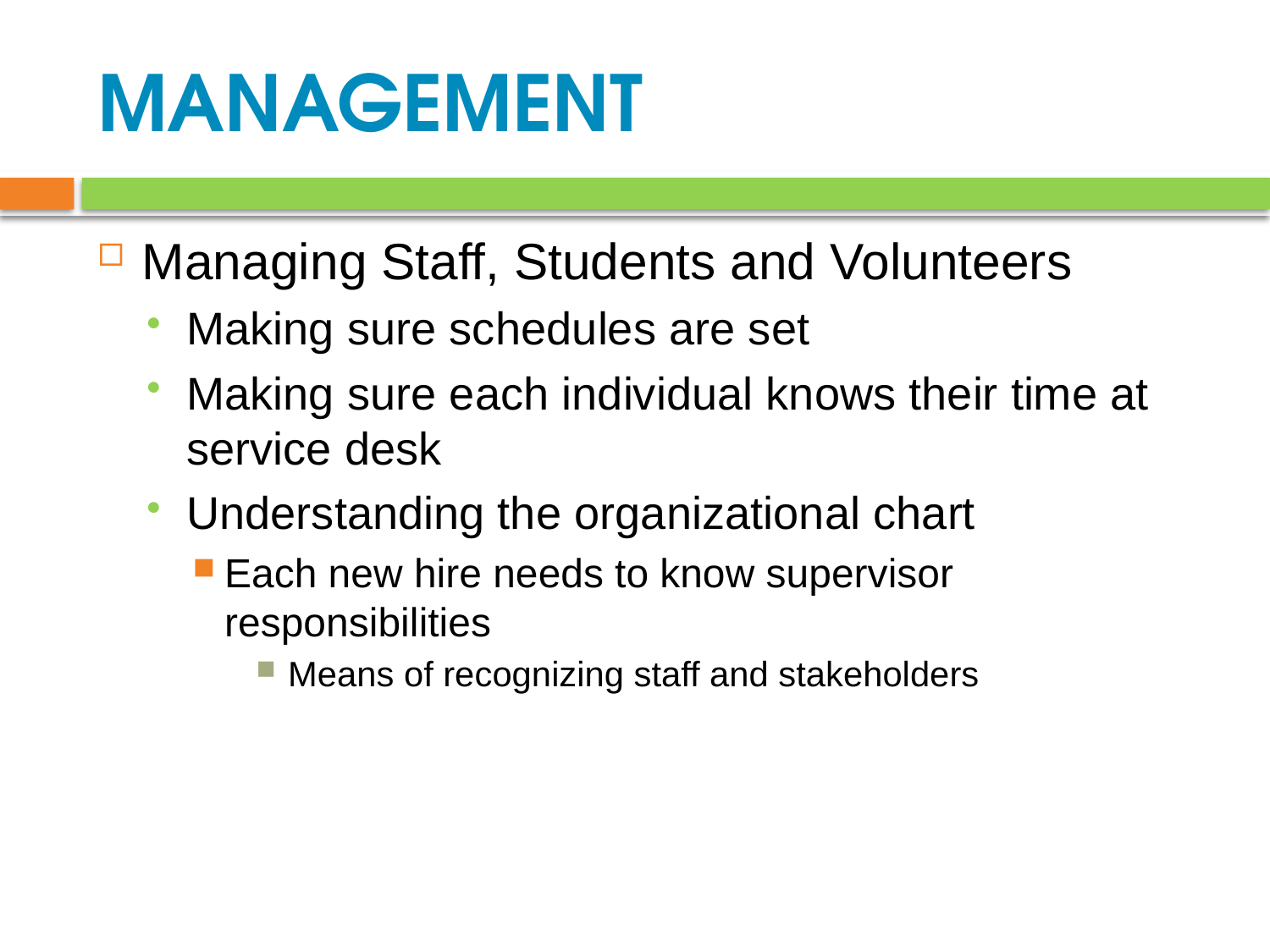

# MANAGEMENT
Managing Staff, Students and Volunteers
Making sure schedules are set
Making sure each individual knows their time at service desk
Understanding the organizational chart
Each new hire needs to know supervisor responsibilities
Means of recognizing staff and stakeholders